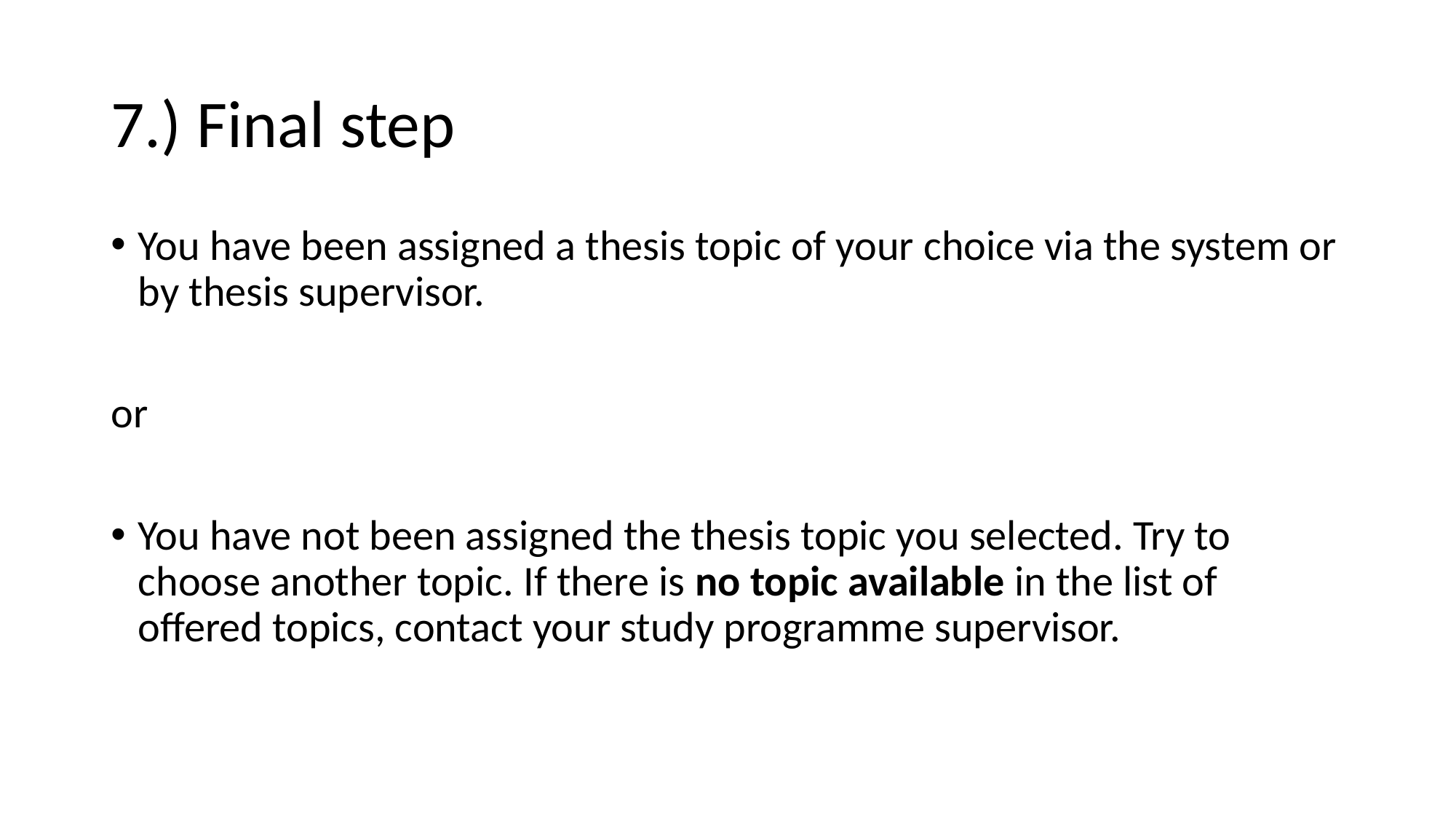

# 7.) Final step
You have been assigned a thesis topic of your choice via the system or by thesis supervisor.

or

You have not been assigned the thesis topic you selected. Try to  choose another topic. If there is no topic available in the list of offered topics, contact your study programme supervisor.